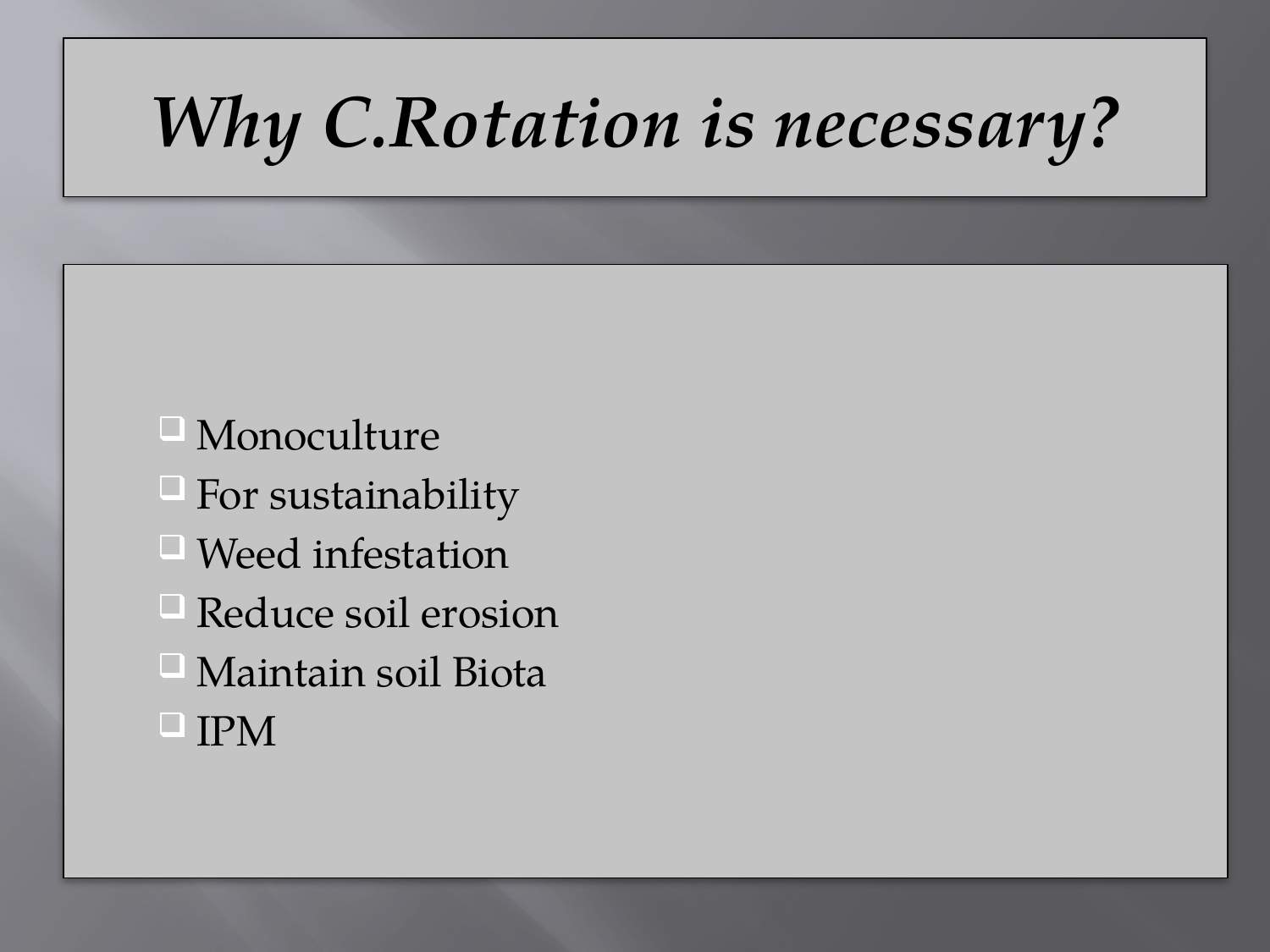

# Why C.Rotation is necessary?

Monoculture
For sustainability
Weed infestation
Reduce soil erosion
Maintain soil Biota
IPM